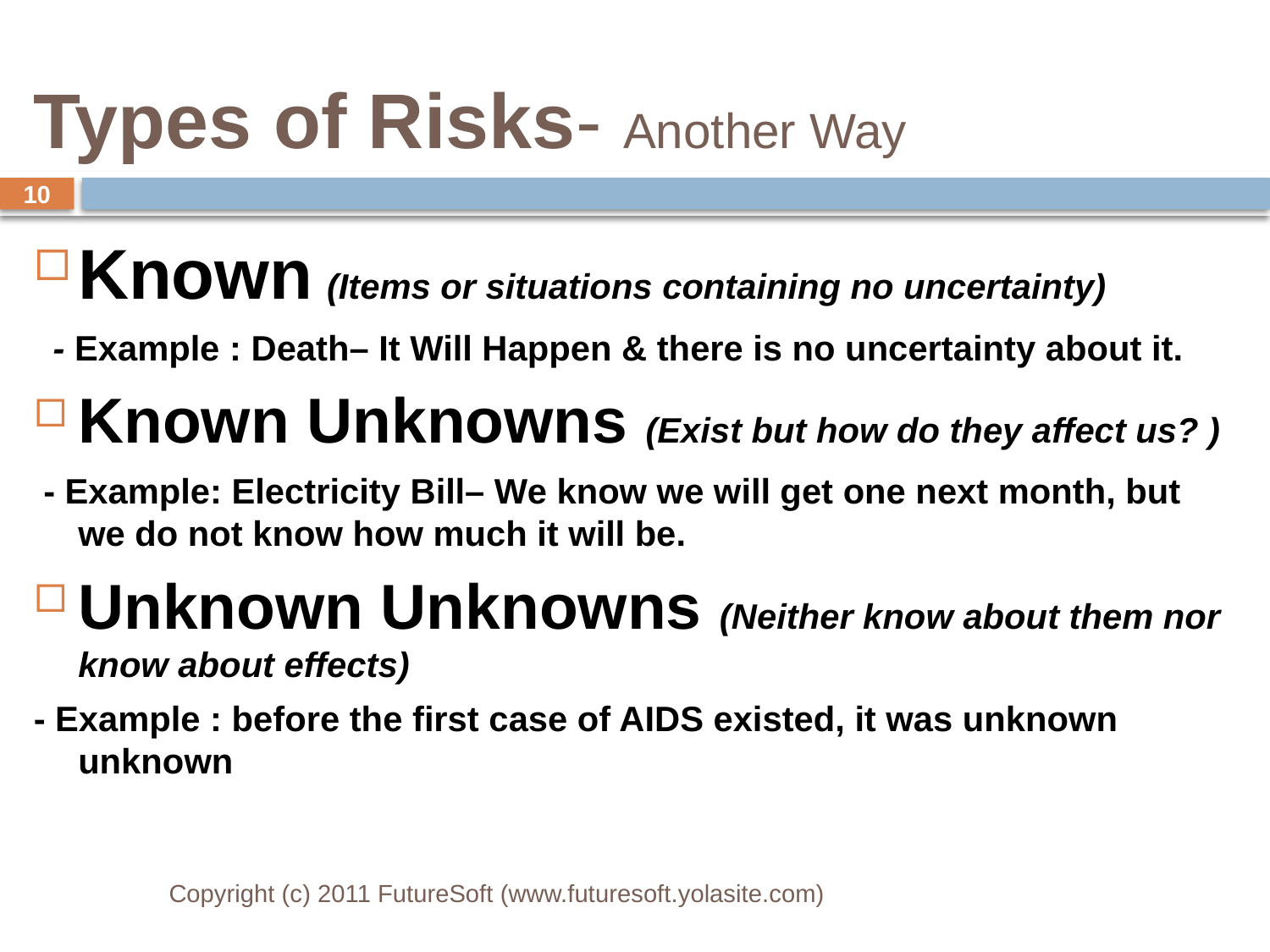

# Types of Risks- Another Way
10
Known (Items or situations containing no uncertainty)
  - Example : Death– It Will Happen & there is no uncertainty about it.
Known Unknowns (Exist but how do they affect us? )
 - Example: Electricity Bill– We know we will get one next month, but we do not know how much it will be.
Unknown Unknowns (Neither know about them nor know about effects)
- Example : before the first case of AIDS existed, it was unknown unknown

Copyright (c) 2011 FutureSoft (www.futuresoft.yolasite.com)